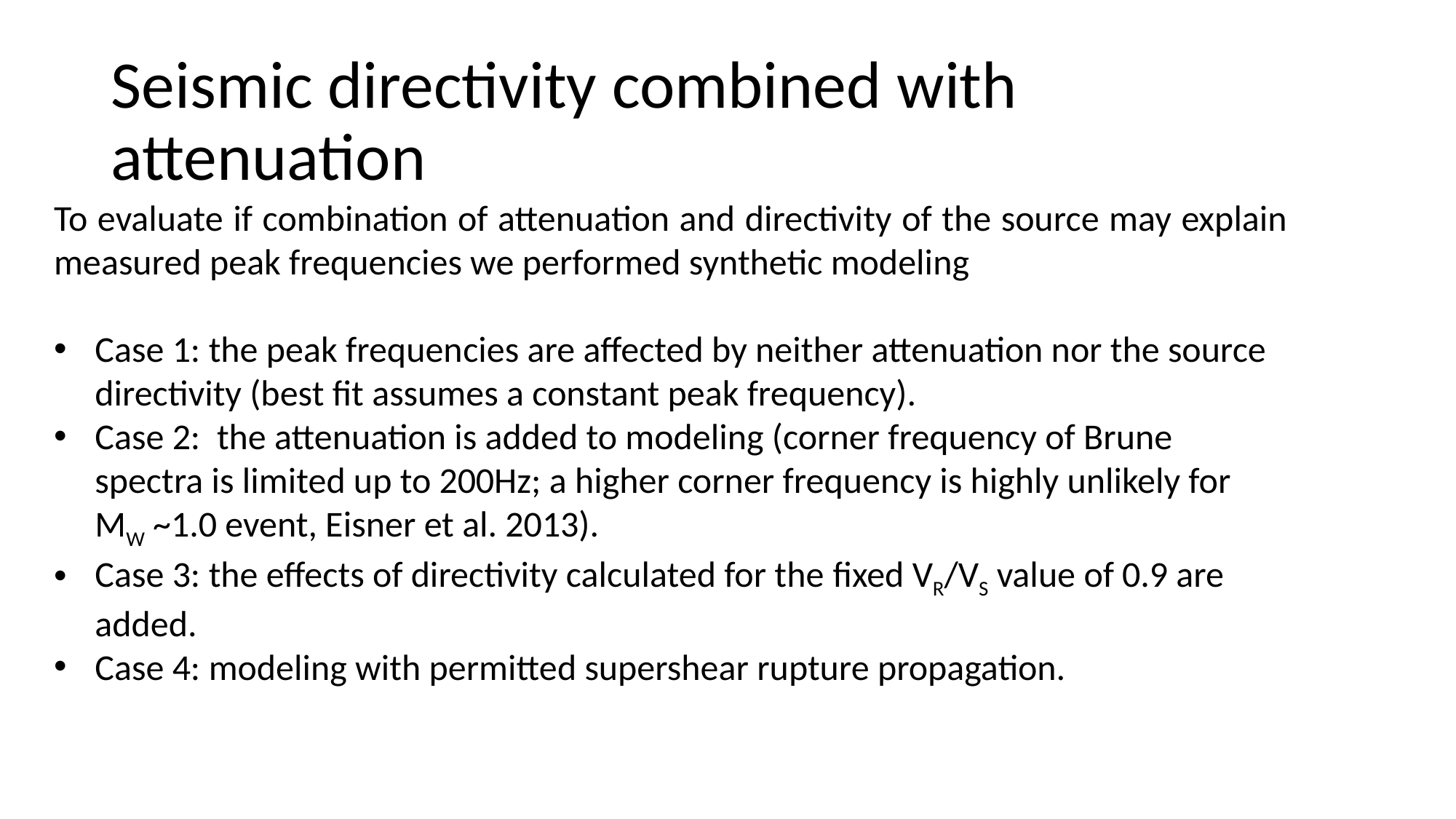

# Seismic directivity combined with attenuation
To evaluate if combination of attenuation and directivity of the source may explain measured peak frequencies we performed synthetic modeling

Case 1: the peak frequencies are affected by neither attenuation nor the source directivity (best fit assumes a constant peak frequency).
Case 2:  the attenuation is added to modeling (corner frequency of Brune spectra is limited up to 200Hz; a higher corner frequency is highly unlikely for MW ~1.0 event, Eisner et al. 2013).
Case 3: the effects of directivity calculated for the fixed VR/VS value of 0.9 are added.
Case 4: modeling with permitted supershear rupture propagation.